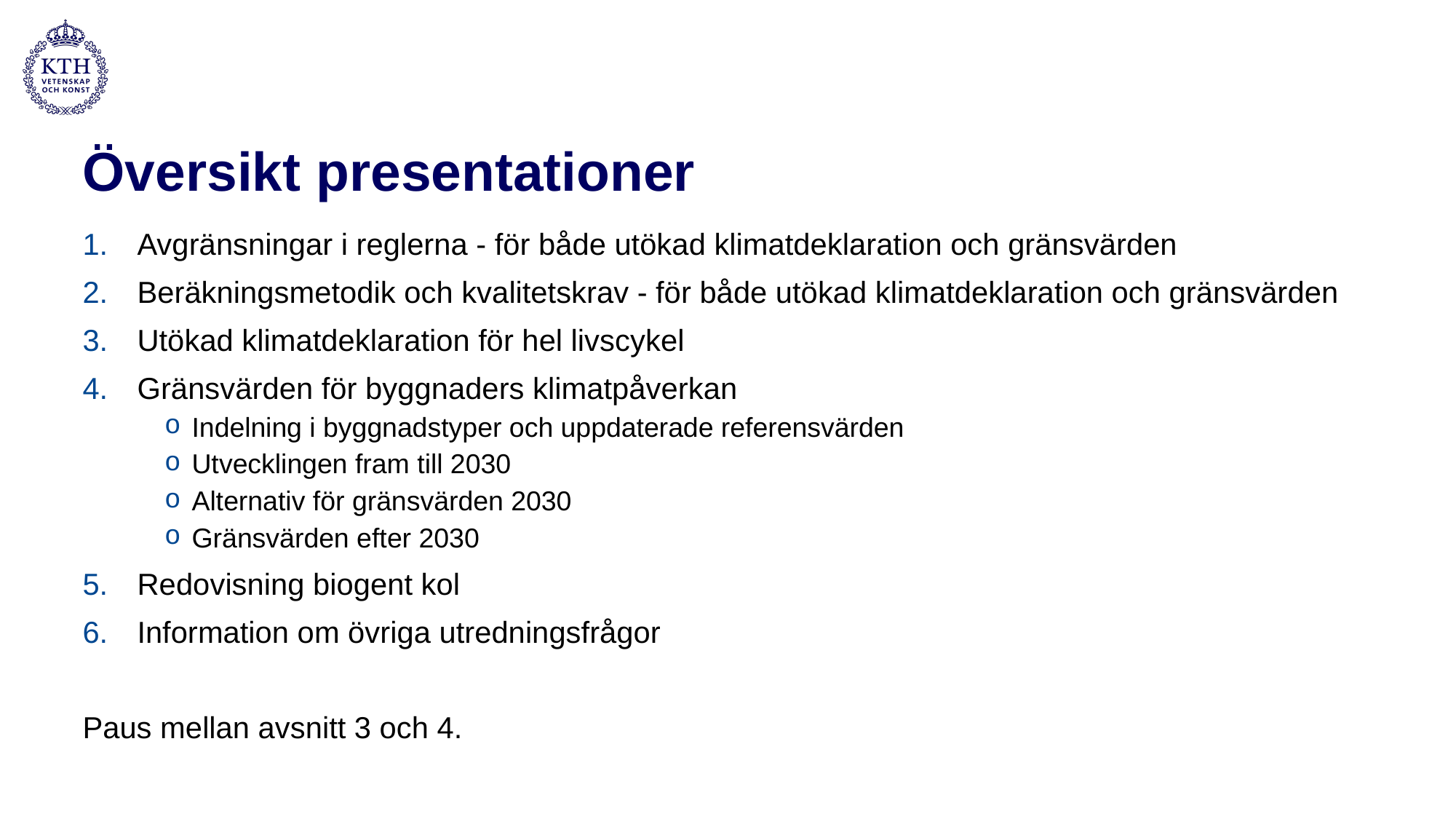

# Översikt presentationer
Avgränsningar i reglerna - för både utökad klimatdeklaration och gränsvärden
Beräkningsmetodik och kvalitetskrav - för både utökad klimatdeklaration och gränsvärden
Utökad klimatdeklaration för hel livscykel
Gränsvärden för byggnaders klimatpåverkan
Indelning i byggnadstyper och uppdaterade referensvärden
Utvecklingen fram till 2030
Alternativ för gränsvärden 2030
Gränsvärden efter 2030
Redovisning biogent kol
Information om övriga utredningsfrågor

Paus mellan avsnitt 3 och 4.